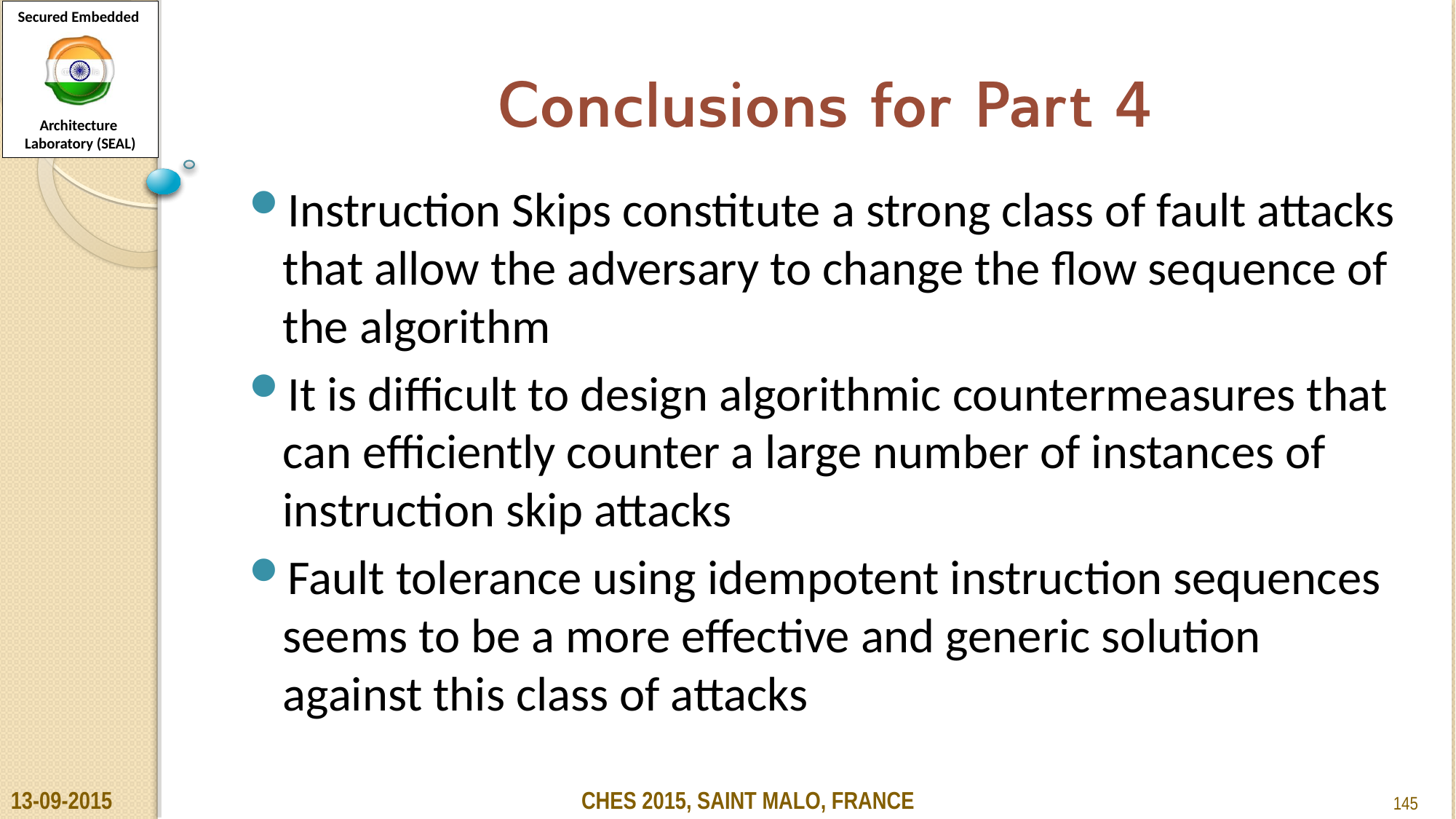

# Conclusions for Part 4
Instruction Skips constitute a strong class of fault attacks that allow the adversary to change the flow sequence of the algorithm
It is difficult to design algorithmic countermeasures that can efficiently counter a large number of instances of instruction skip attacks
Fault tolerance using idempotent instruction sequences seems to be a more effective and generic solution against this class of attacks